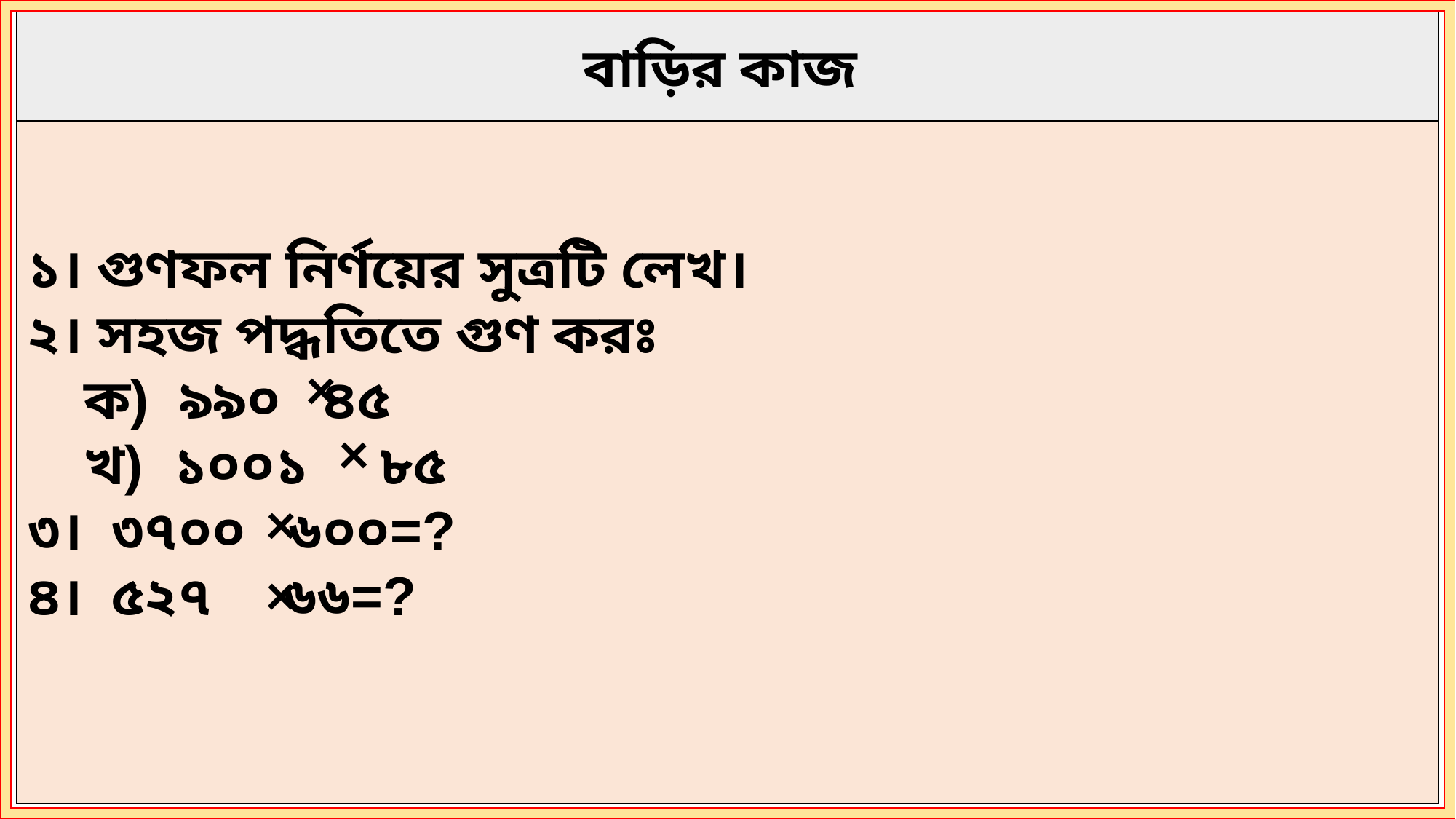

বাড়ির কাজ
১। গুণফল নির্ণয়ের সুত্রটি লেখ।
২। সহজ পদ্ধতিতে গুণ করঃ
    ক)  ৯৯০   ৪৫
    খ)  ১০০১     ৮৫
৩।  ৩৭০০   ৬০০=?
৪।  ৫২৭     ৬৬=?

×
×
×
×